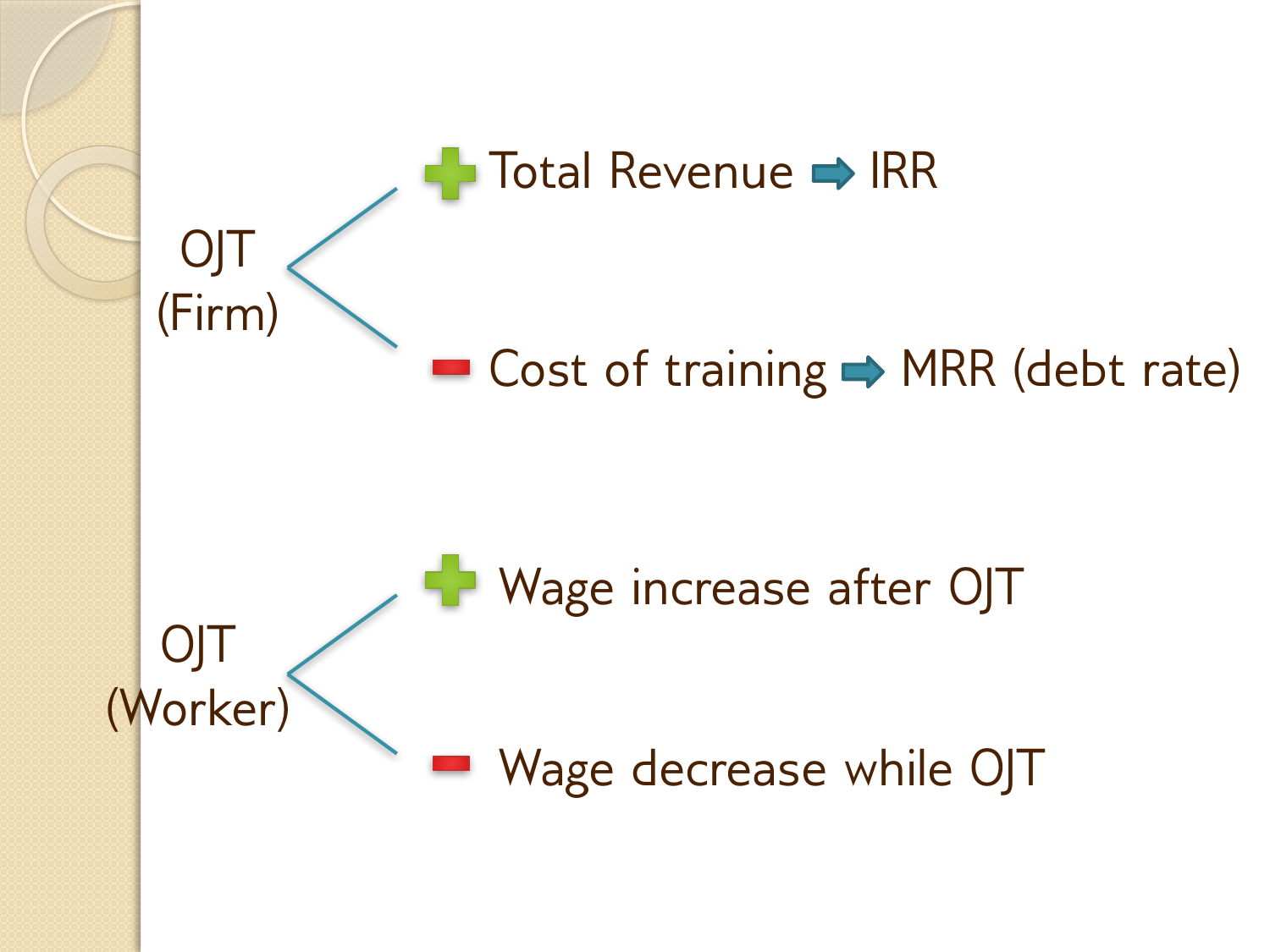

Total Revenue	IRR

OJT
(Firm)
Cost of training	  MRR (debt rate)

Wage increase after OJT
OJT
(Worker)
Wage decrease while OJT